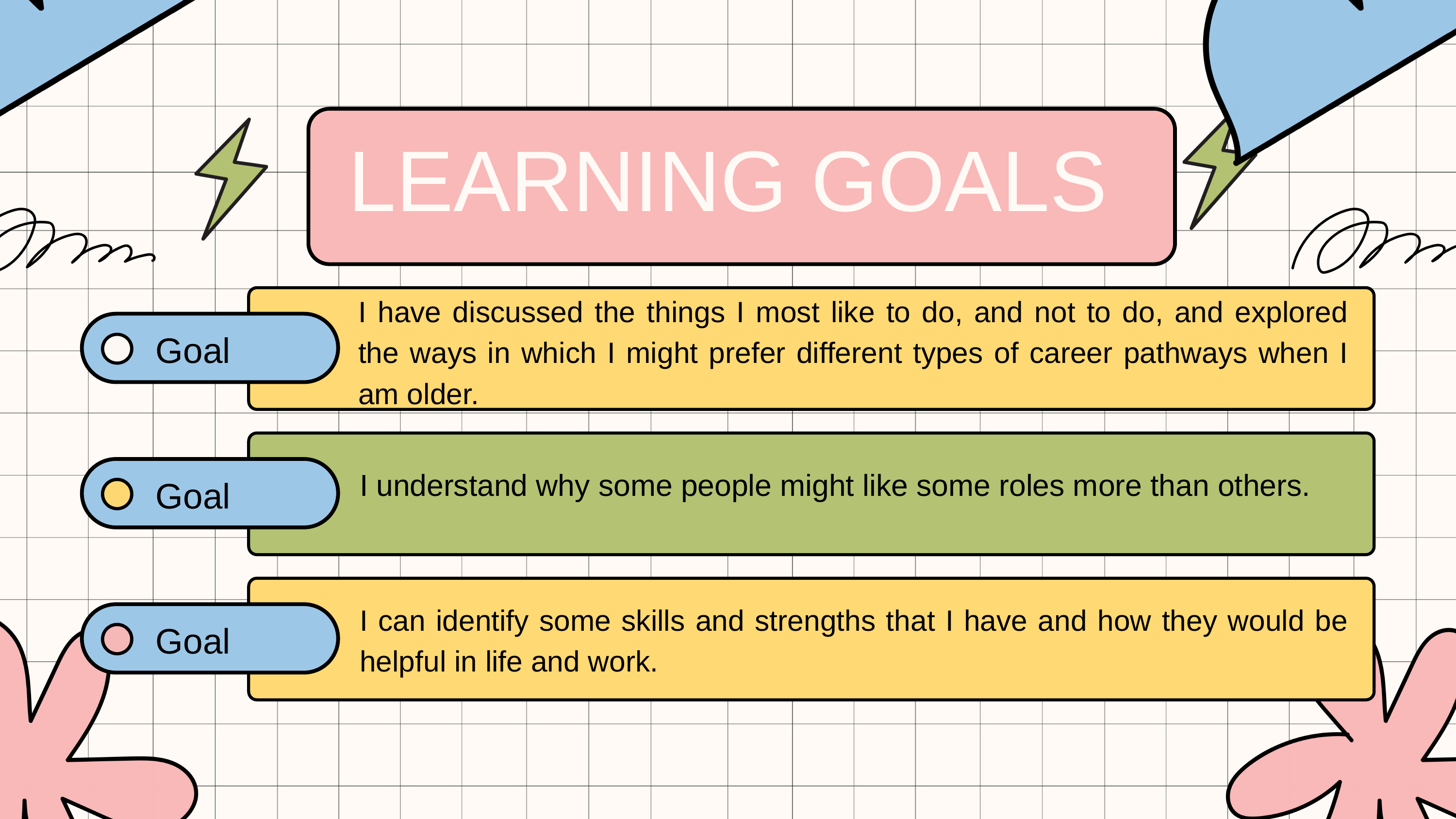

LEARNING GOALS

I have discussed the things I most like to do, and not to do, and explored the ways in which I might prefer different types of career pathways when I am older.

Goal

I understand why some people might like some roles more than others.
Goal

I can identify some skills and strengths that I have and how they would be helpful in life and work.

Goal